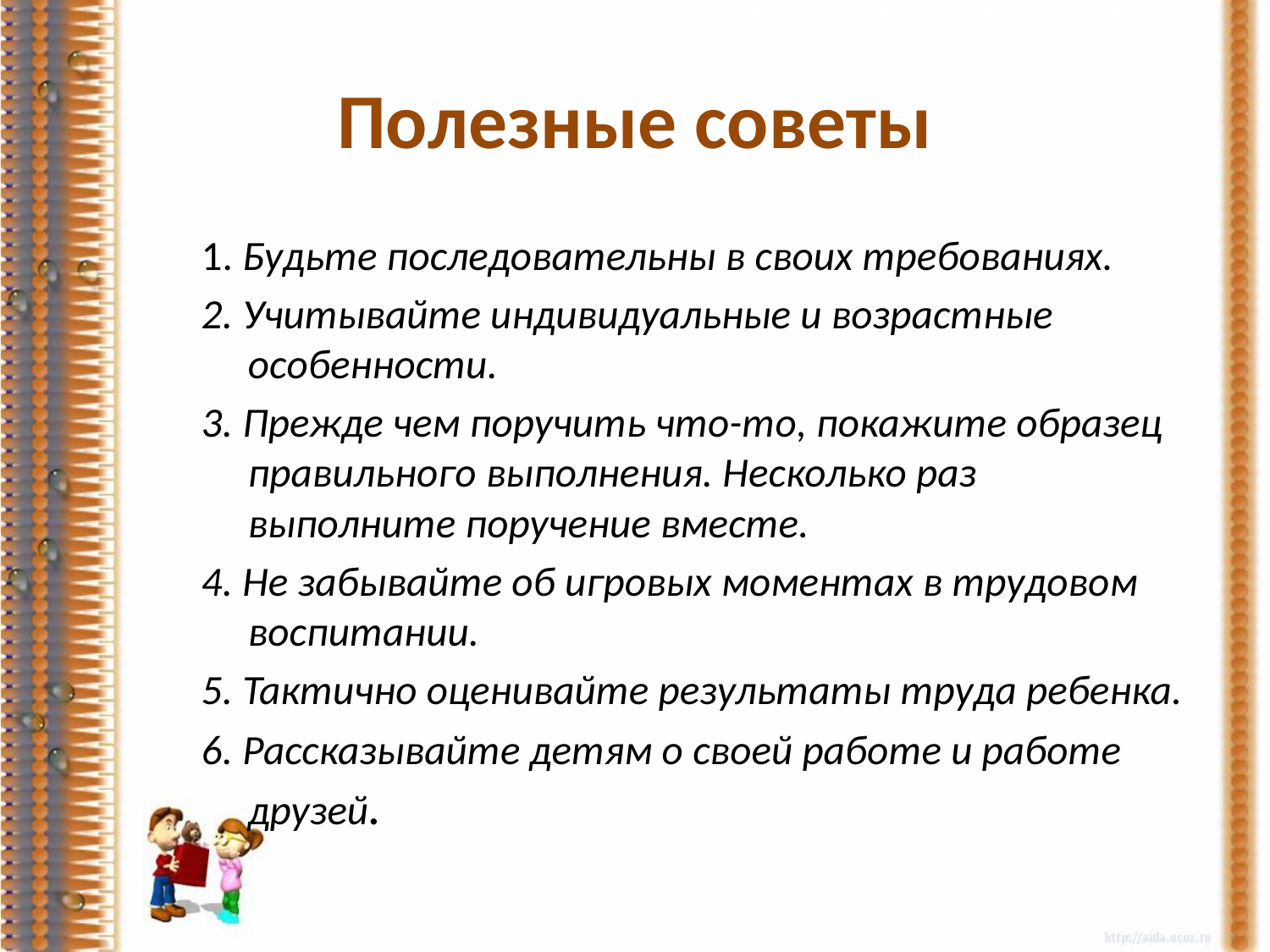

# Полезные советы
1. Будьте последовательны в своих требованиях.
2. Учитывайте индивидуальные и возрастные особенности.
3. Прежде чем поручить что-то, покажите образец правильного выполнения. Несколько раз выполните поручение вместе.
4. Не забывайте об игровых моментах в трудовом воспитании.
5. Тактично оценивайте результаты труда ребенка.
6. Рассказывайте детям о своей работе и работе друзей.